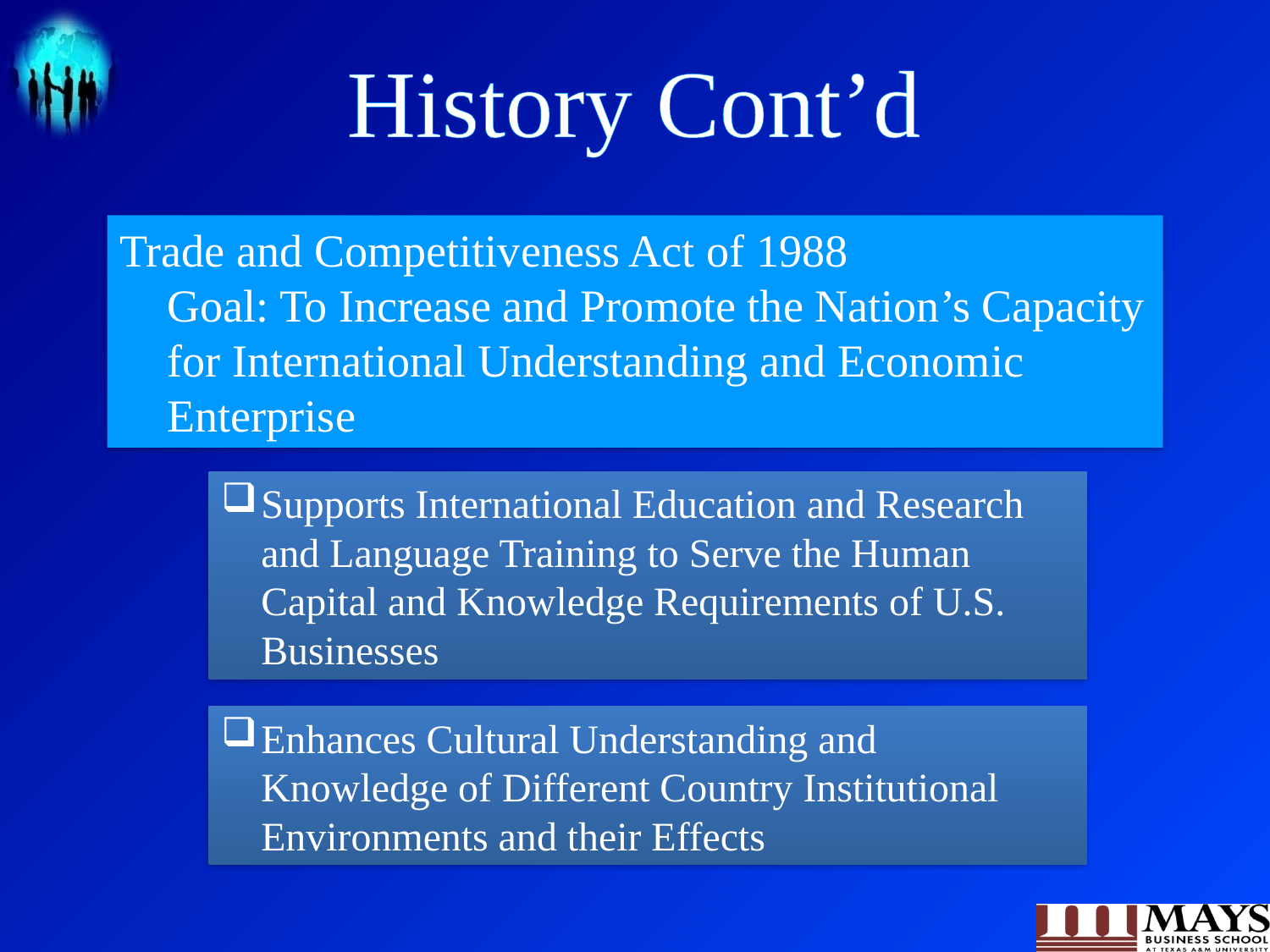

History Cont’d
Trade and Competitiveness Act of 1988
Goal: To Increase and Promote the Nation’s Capacity for International Understanding and Economic Enterprise
Supports International Education and Research and Language Training to Serve the Human Capital and Knowledge Requirements of U.S. Businesses
Enhances Cultural Understanding and Knowledge of Different Country Institutional Environments and their Effects